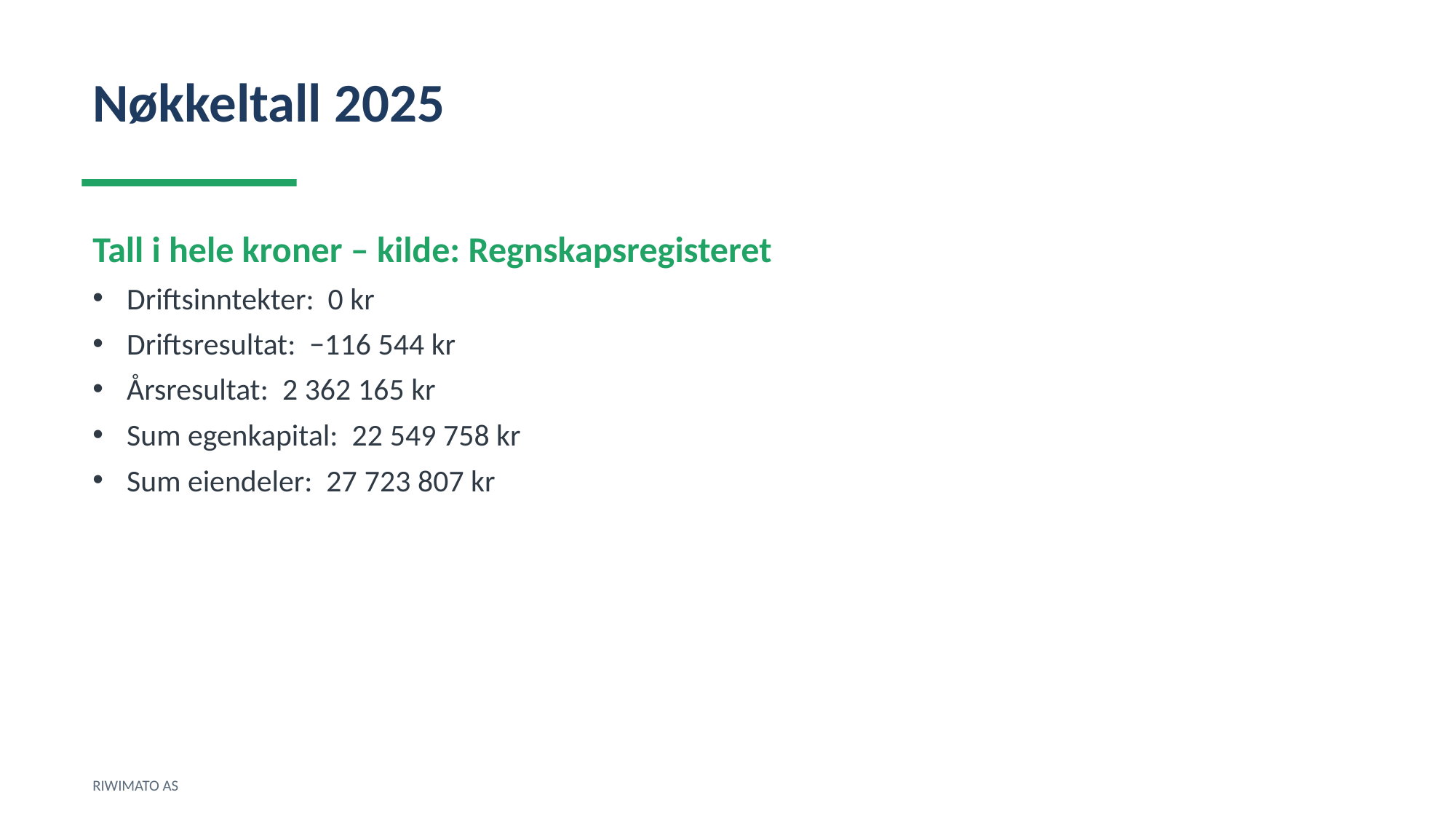

Nøkkeltall 2025

Tall i hele kroner – kilde: Regnskapsregisteret
Driftsinntekter:  0 kr
Driftsresultat:  −116 544 kr
Årsresultat:  2 362 165 kr
Sum egenkapital:  22 549 758 kr
Sum eiendeler:  27 723 807 kr
RIWIMATO AS